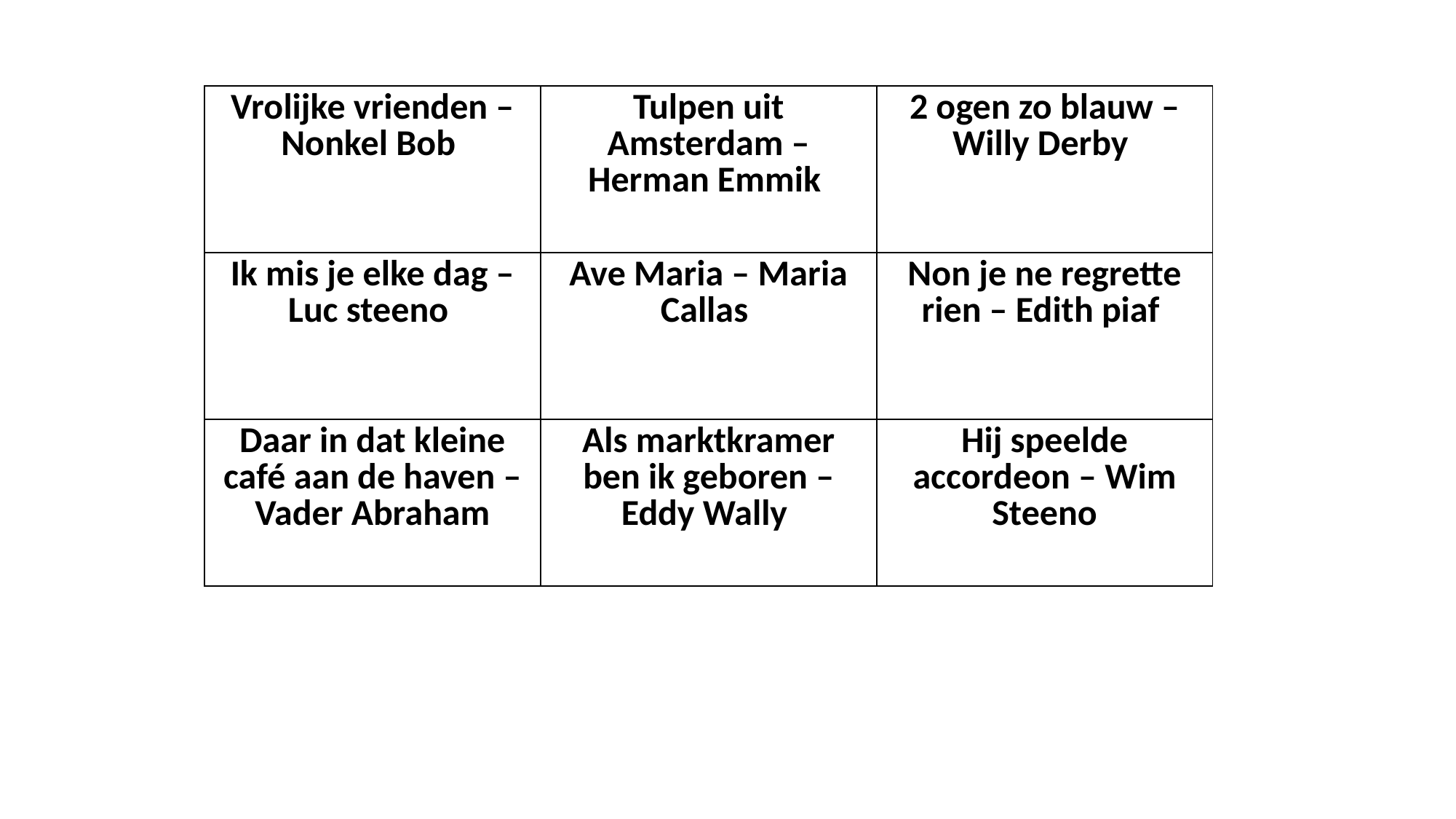

| Vrolijke vrienden – Nonkel Bob | Tulpen uit Amsterdam – Herman Emmik | 2 ogen zo blauw – Willy Derby |
| --- | --- | --- |
| Ik mis je elke dag – Luc steeno | Ave Maria – Maria Callas | Non je ne regrette rien – Edith piaf |
| Daar in dat kleine café aan de haven – Vader Abraham | Als marktkramer ben ik geboren – Eddy Wally | Hij speelde accordeon – Wim Steeno |